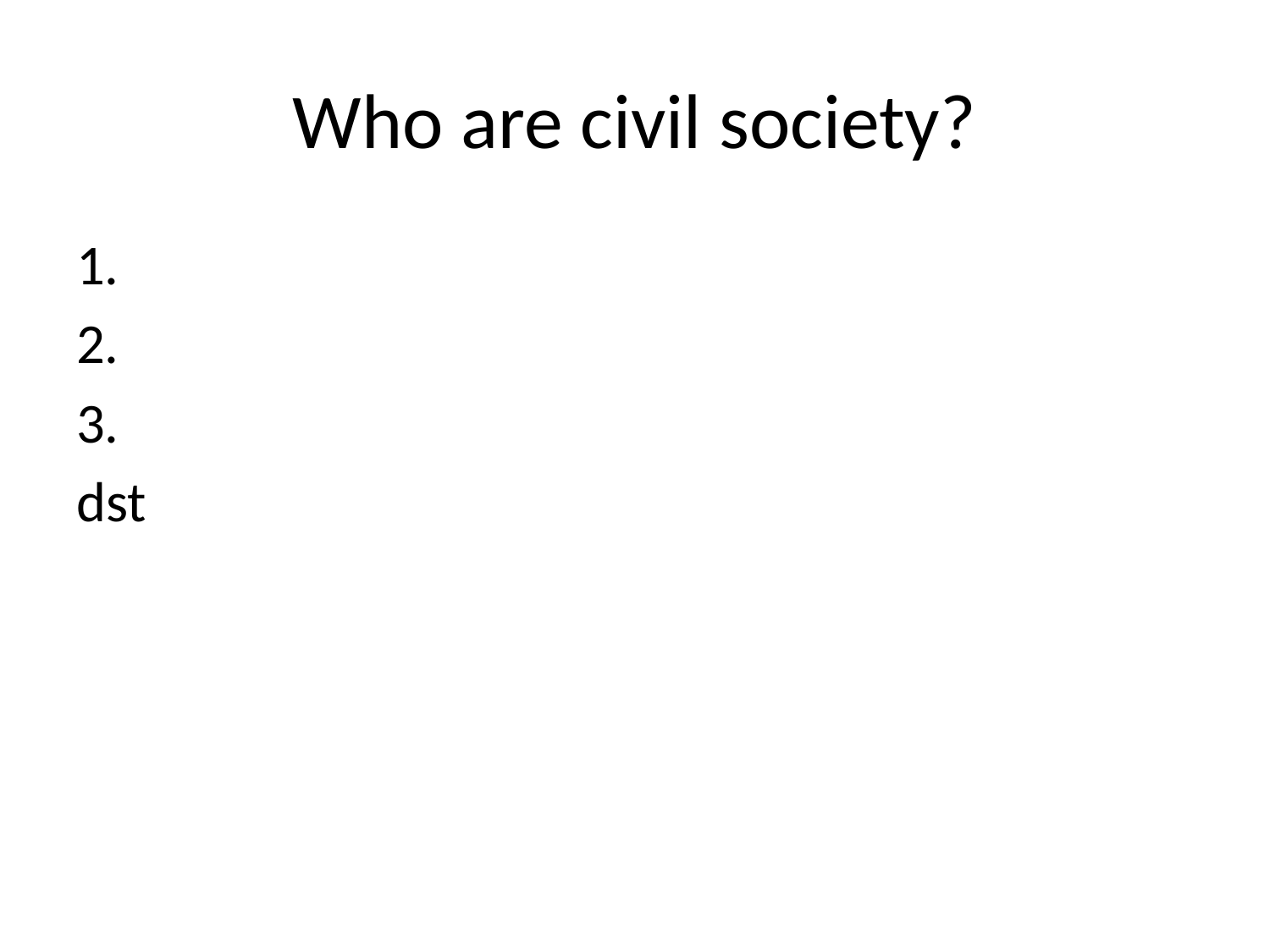

# Who are civil society?
1.
2.
3.
dst